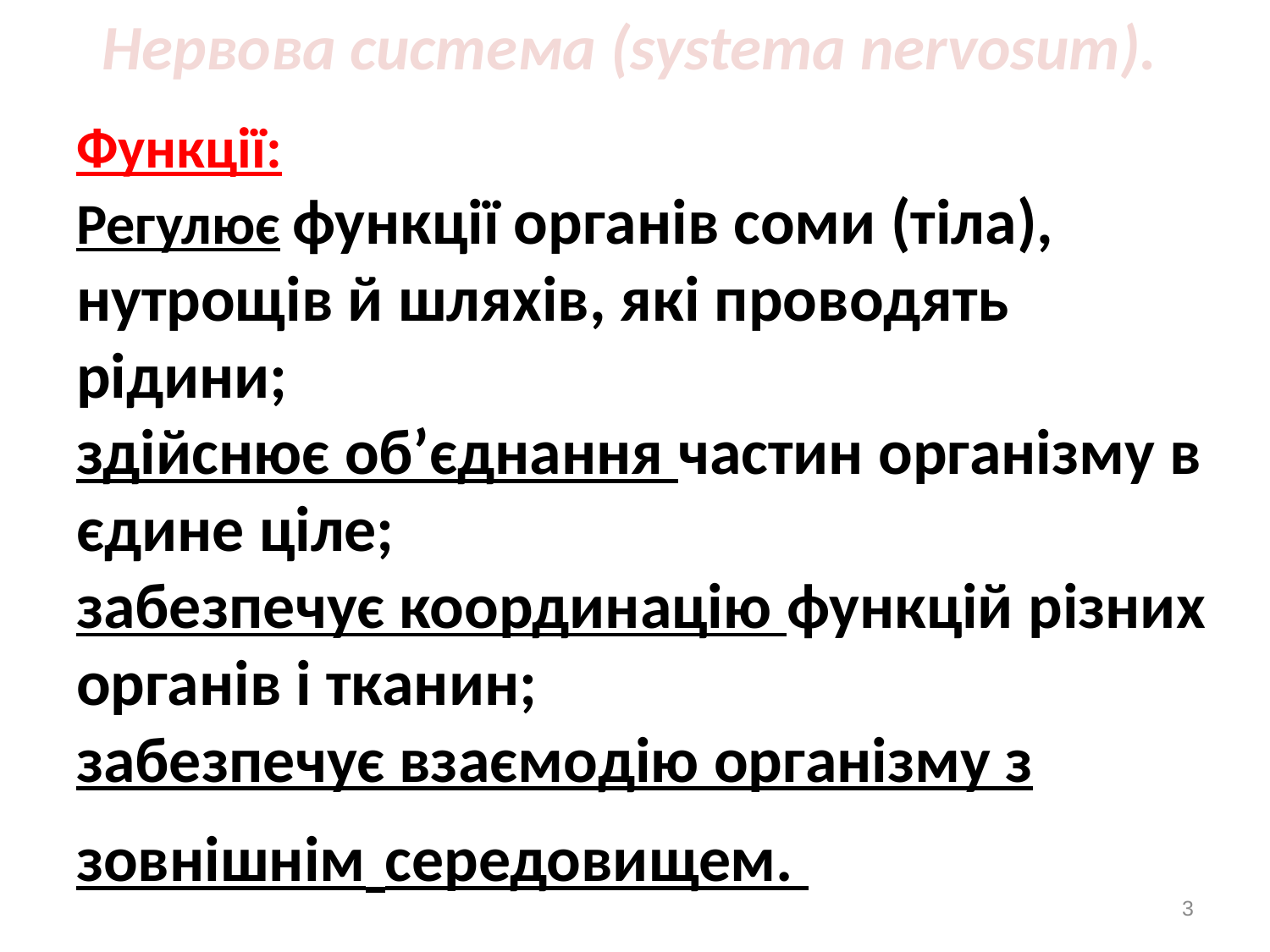

Нервова система (systema nervosum).
# Функції: Регулює функції органів соми (тіла), нутрощів й шляхів, які проводять рідини; здійснює об’єднання частин організму в єдине ціле; забезпечує координацію функцій різних органів і тканин; забезпечує взаємодію організму з зовнішнім середовищем.
3